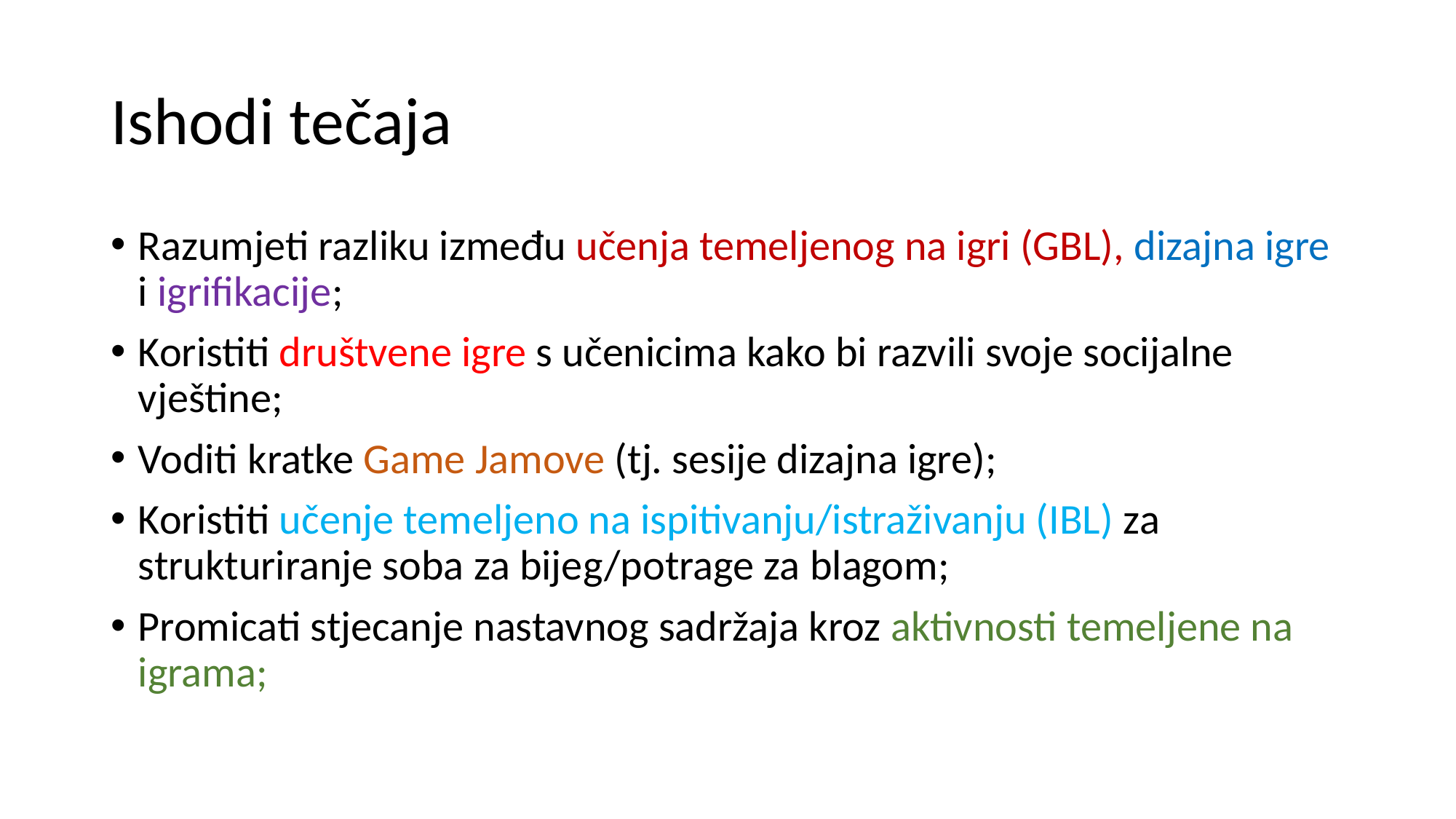

# Ishodi tečaja
Razumjeti razliku između učenja temeljenog na igri (GBL), dizajna igre i igrifikacije;
Koristiti društvene igre s učenicima kako bi razvili svoje socijalne vještine;
Voditi kratke Game Jamove (tj. sesije dizajna igre);
Koristiti učenje temeljeno na ispitivanju/istraživanju (IBL) za strukturiranje soba za bijeg/potrage za blagom;
Promicati stjecanje nastavnog sadržaja kroz aktivnosti temeljene na igrama;